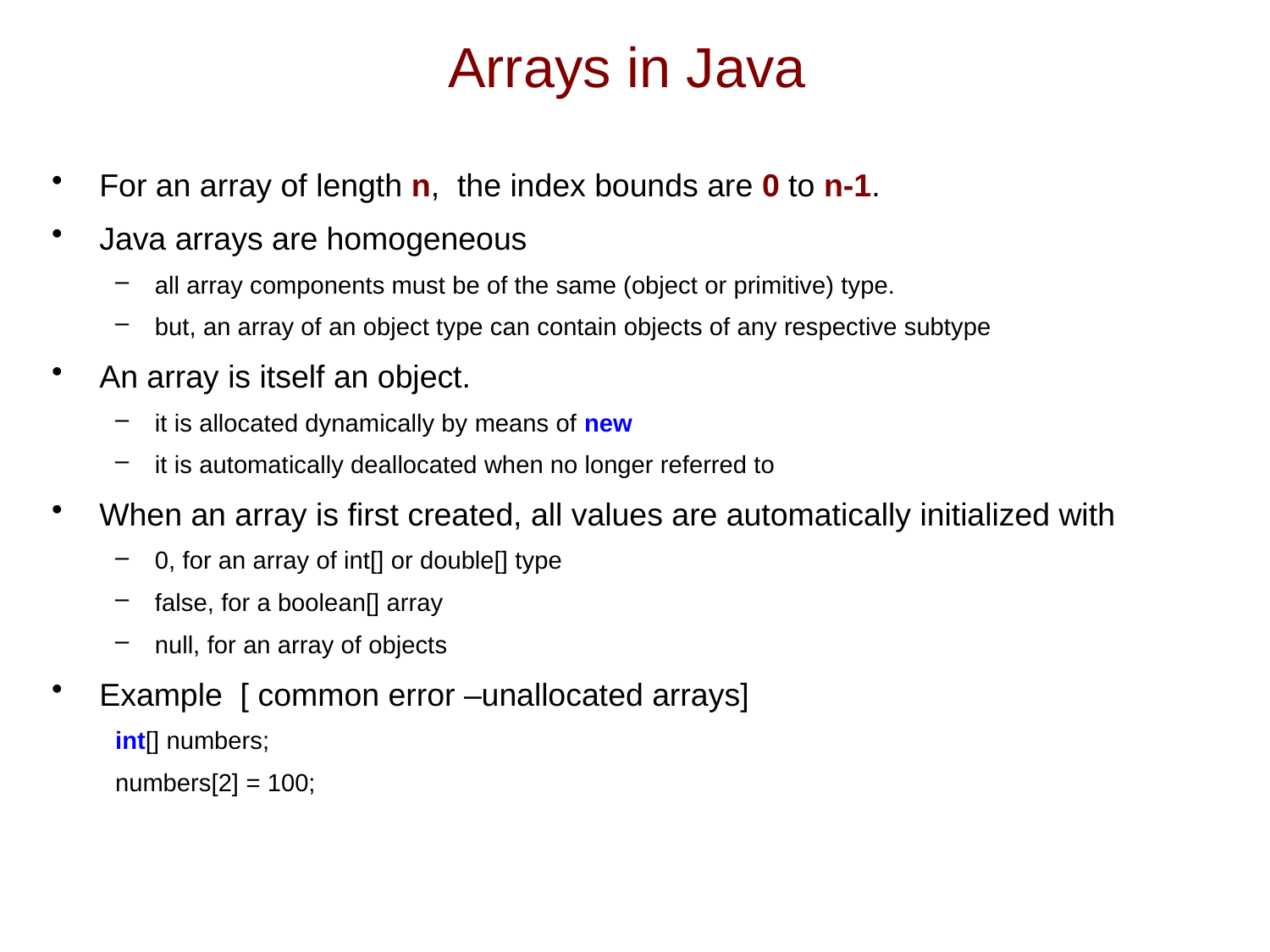

# Arrays in Java
For an array of length n,  the index bounds are 0 to n-1.
Java arrays are homogeneous
all array components must be of the same (object or primitive) type.
but, an array of an object type can contain objects of any respective subtype
An array is itself an object.
it is allocated dynamically by means of new
it is automatically deallocated when no longer referred to
When an array is first created, all values are automatically initialized with
0, for an array of int[] or double[] type
false, for a boolean[] array
null, for an array of objects
Example  [ common error –unallocated arrays]
int[] numbers;
numbers[2] = 100;